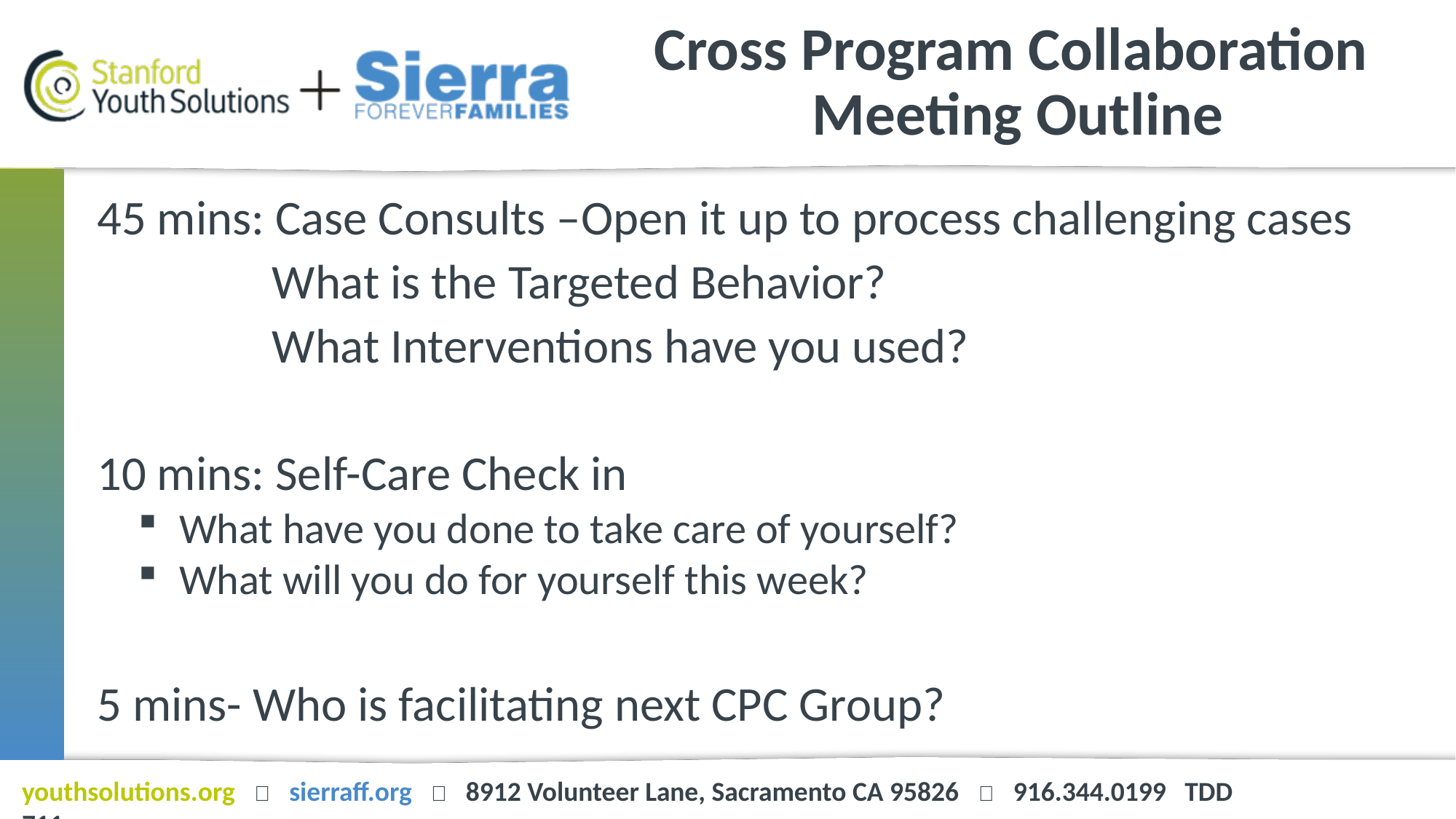

# Cross Program Collaboration Meeting Outline
45 mins: Case Consults –Open it up to process challenging cases
                What is the Targeted Behavior?
                What Interventions have you used?

10 mins: Self-Care Check in
What have you done to take care of yourself?
What will you do for yourself this week?

5 mins- Who is facilitating next CPC Group?